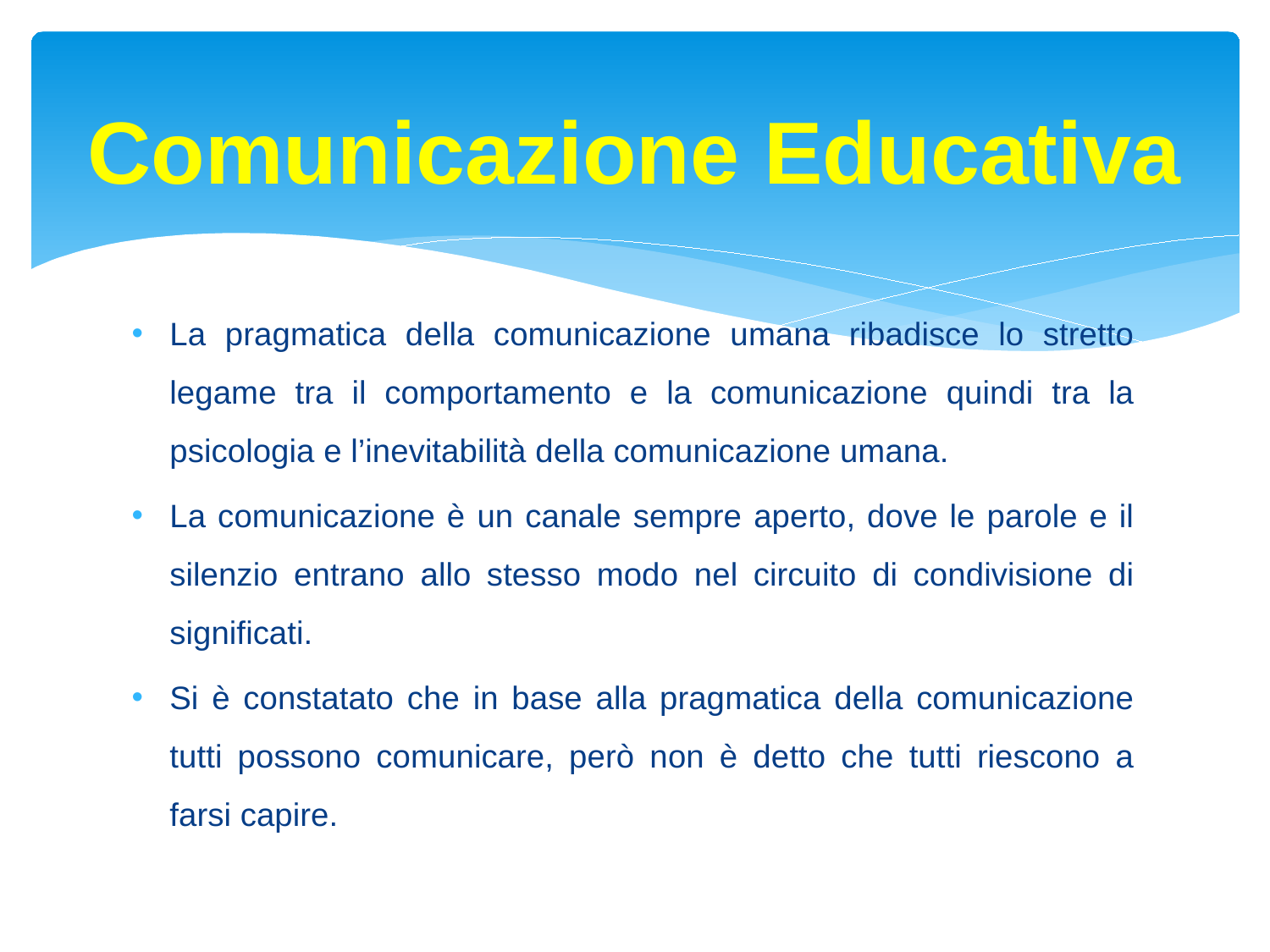

# Comunicazione Educativa
La pragmatica della comunicazione umana ribadisce lo stretto legame tra il comportamento e la comunicazione quindi tra la psicologia e l’inevitabilità della comunicazione umana.
La comunicazione è un canale sempre aperto, dove le parole e il silenzio entrano allo stesso modo nel circuito di condivisione di significati.
Si è constatato che in base alla pragmatica della comunicazione tutti possono comunicare, però non è detto che tutti riescono a farsi capire.